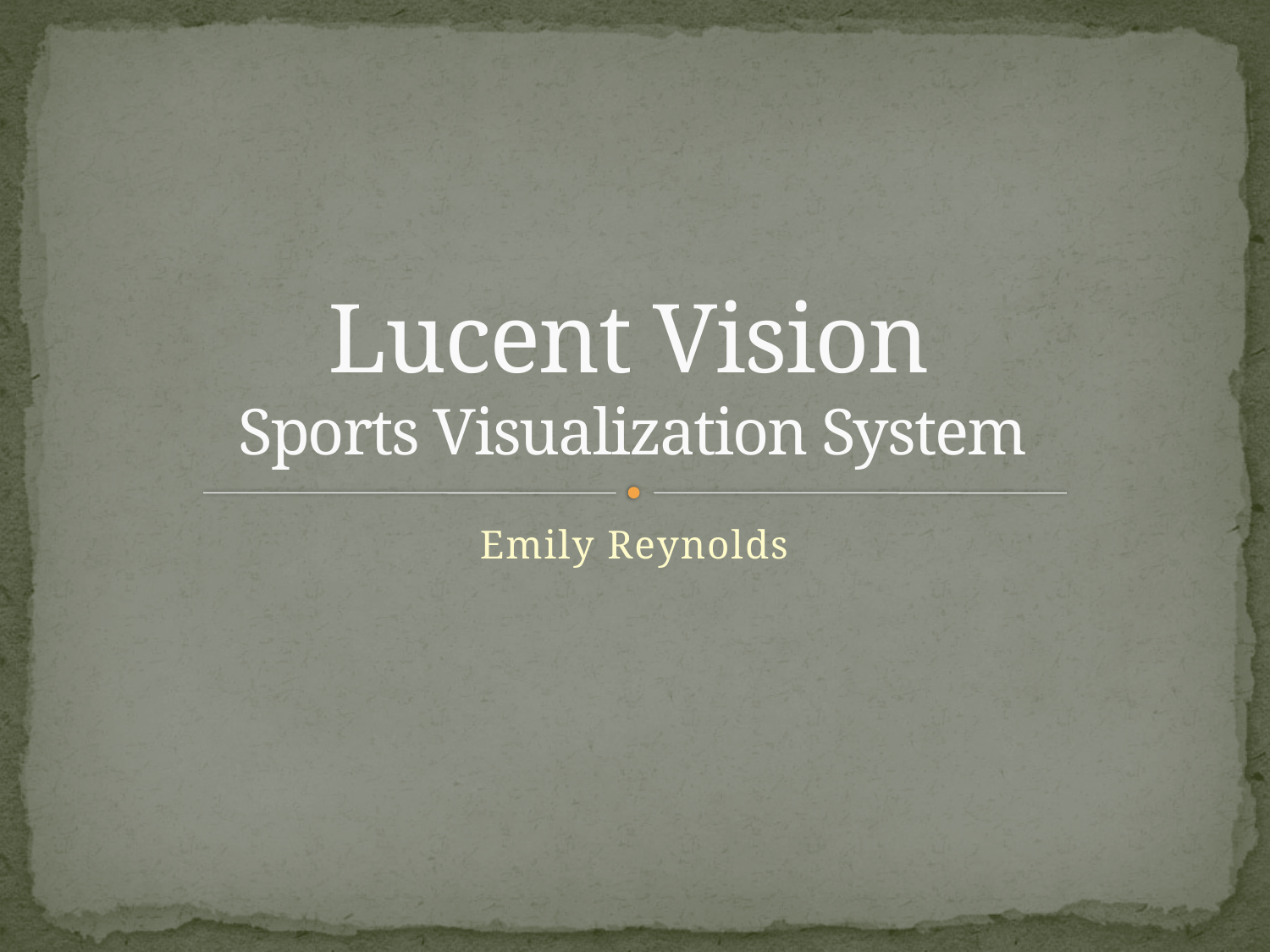

# Lucent Vision Sports Visualization System
Emily Reynolds